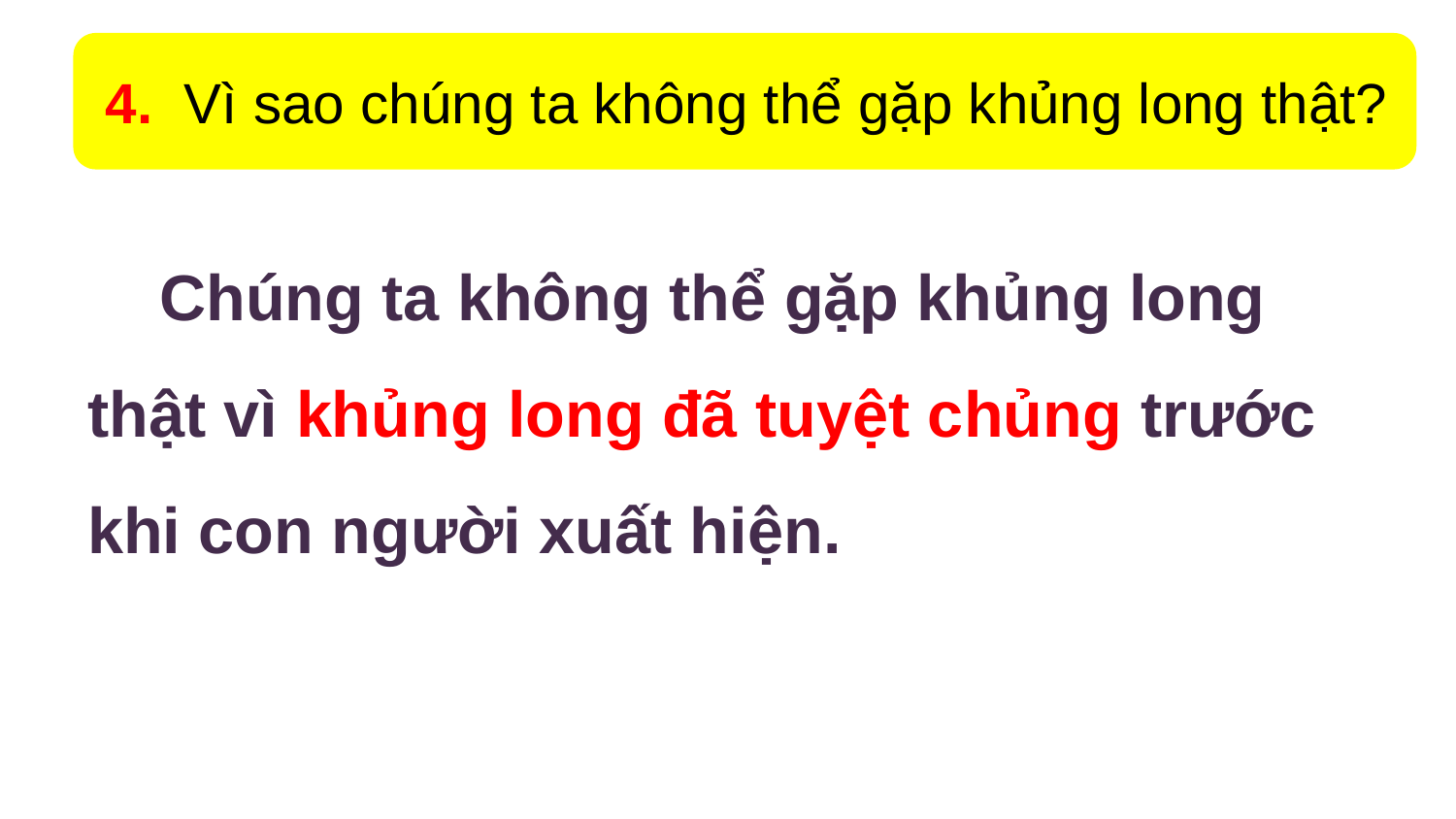

4.  Vì sao chúng ta không thể gặp khủng long thật?
    Chúng ta không thể gặp khủng long thật vì khủng long đã tuyệt chủng trước khi con người xuất hiện.